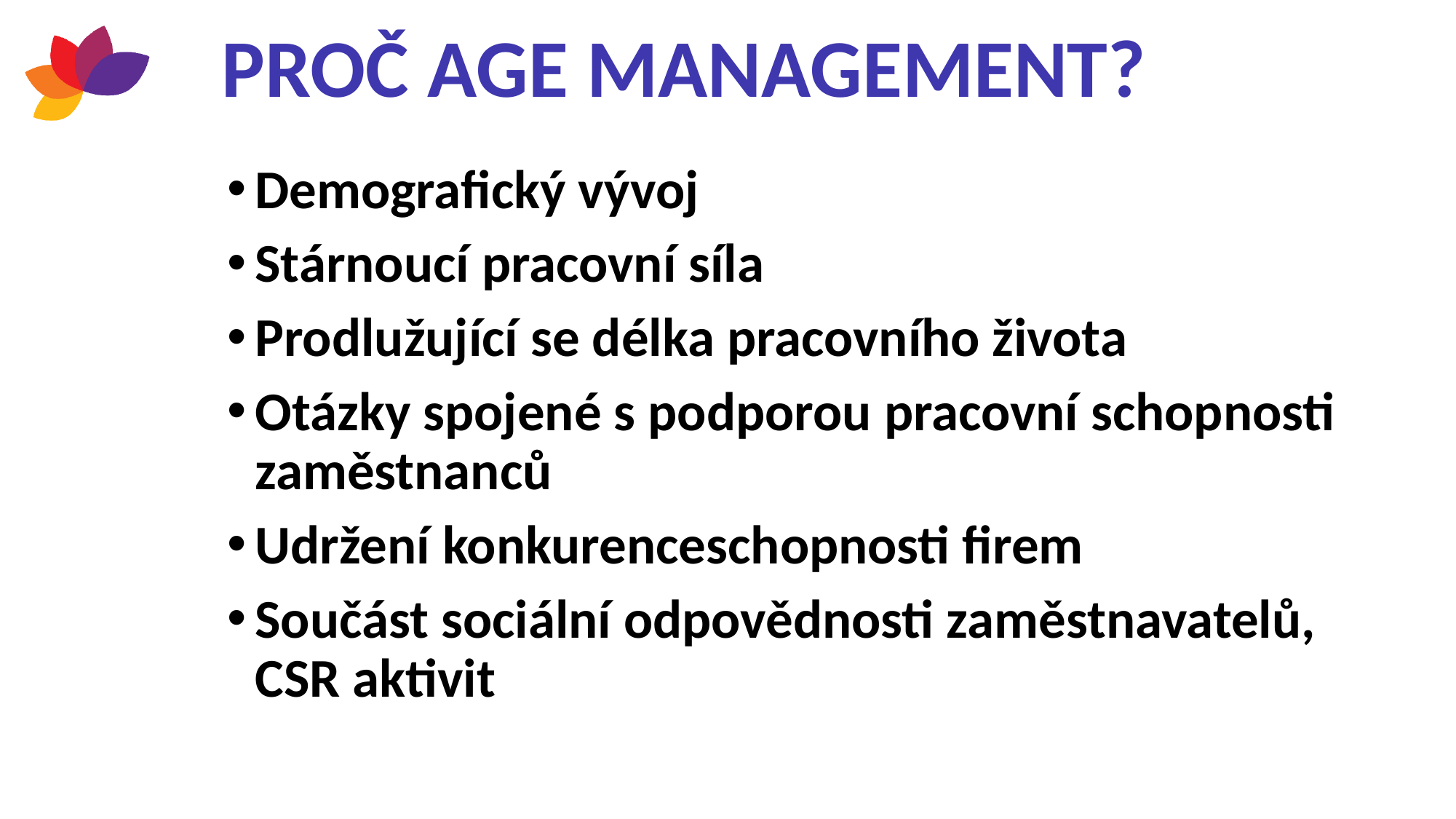

# Proč age management?
Demografický vývoj
Stárnoucí pracovní síla
Prodlužující se délka pracovního života
Otázky spojené s podporou pracovní schopnosti zaměstnanců
Udržení konkurenceschopnosti firem
Součást sociální odpovědnosti zaměstnavatelů, CSR aktivit